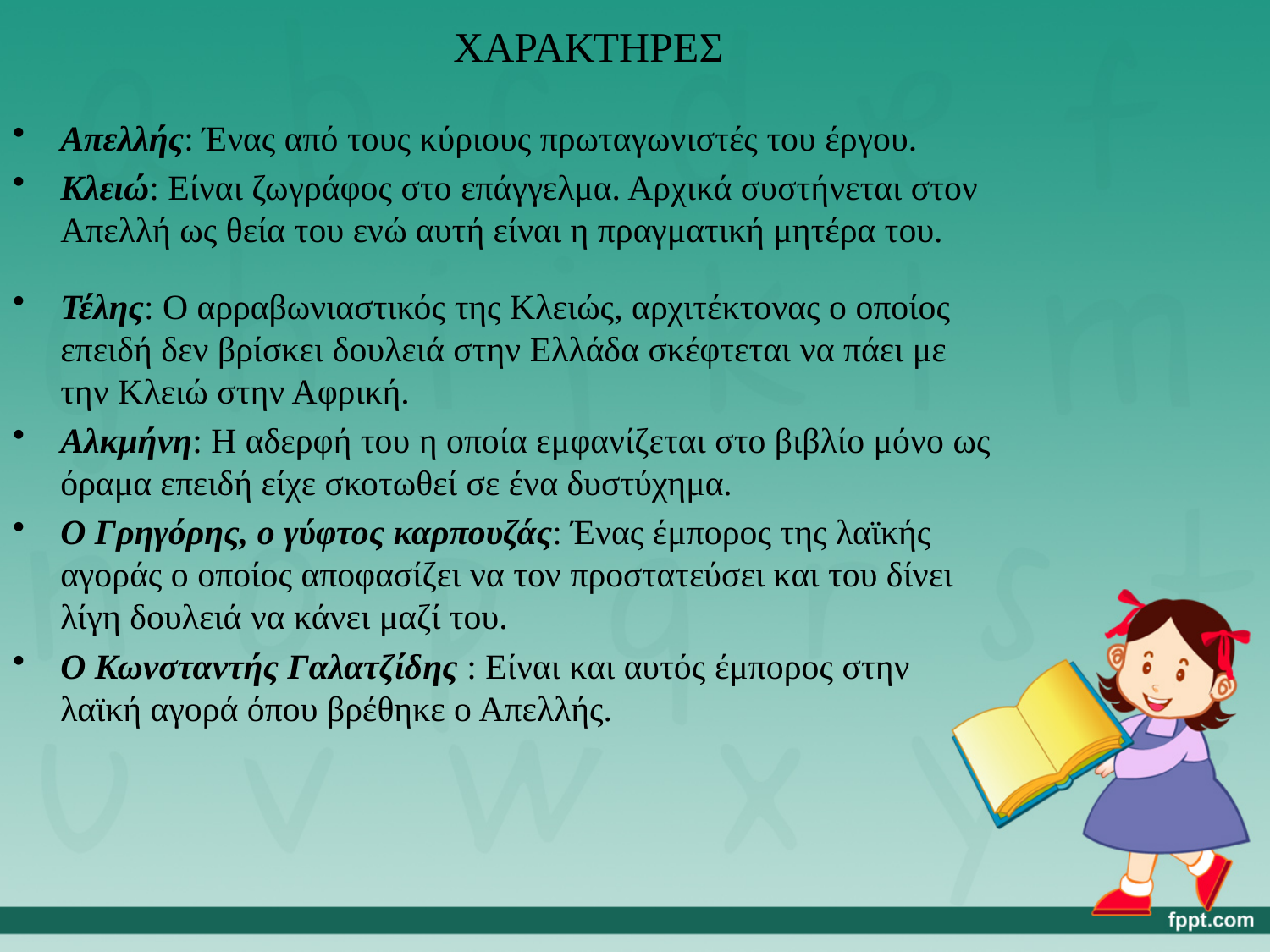

# ΧΑΡΑΚΤΗΡΕΣ
Απελλής: Ένας από τους κύριους πρωταγωνιστές του έργου.
Κλειώ: Είναι ζωγράφος στο επάγγελμα. Αρχικά συστήνεται στον Απελλή ως θεία του ενώ αυτή είναι η πραγματική μητέρα του.

Τέλης: Ο αρραβωνιαστικός της Κλειώς, αρχιτέκτονας ο οποίος επειδή δεν βρίσκει δουλειά στην Ελλάδα σκέφτεται να πάει με την Κλειώ στην Αφρική.
Αλκμήνη: Η αδερφή του η οποία εμφανίζεται στο βιβλίο μόνο ως όραμα επειδή είχε σκοτωθεί σε ένα δυστύχημα.
Ο Γρηγόρης, ο γύφτος καρπουζάς: Ένας έμπορος της λαϊκής αγοράς ο οποίος αποφασίζει να τον προστατεύσει και του δίνει λίγη δουλειά να κάνει μαζί του.
Ο Κωνσταντής Γαλατζίδης : Είναι και αυτός έμπορος στην λαϊκή αγορά όπου βρέθηκε ο Απελλής.